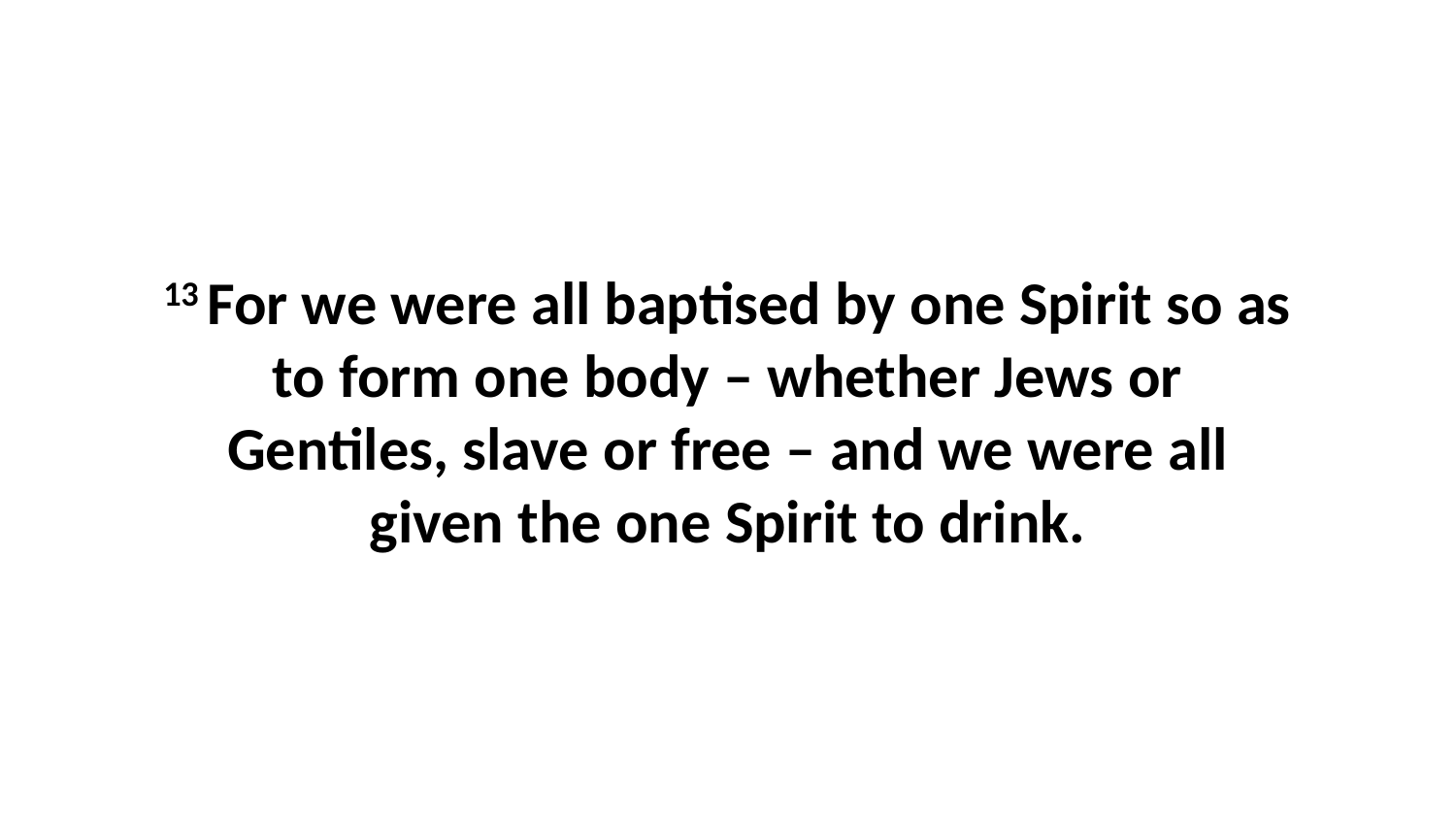

13 For we were all baptised by one Spirit so as to form one body – whether Jews or Gentiles, slave or free – and we were all given the one Spirit to drink.